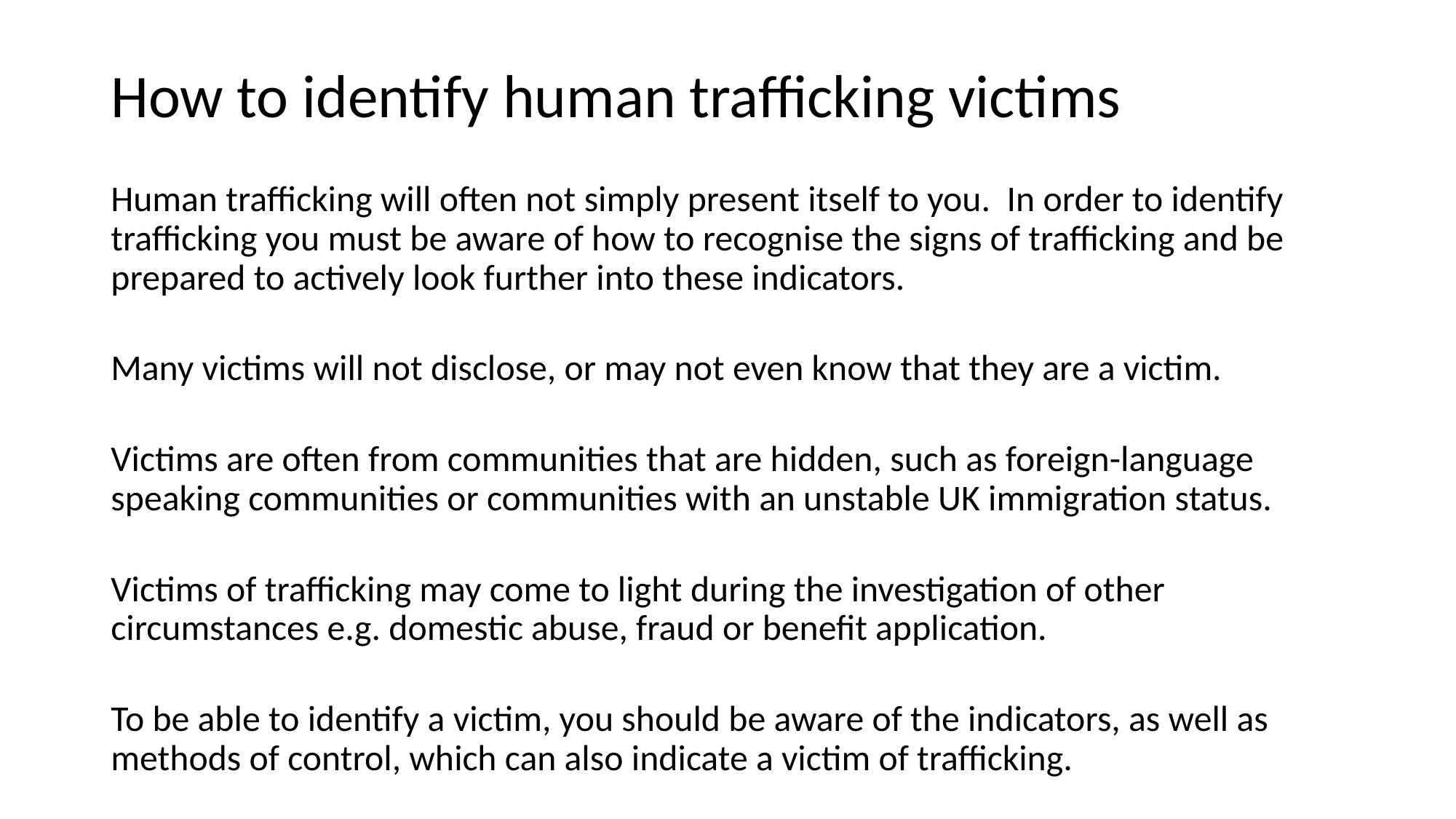

# How to identify human trafficking victims
Human trafficking will often not simply present itself to you.  In order to identify trafficking you must be aware of how to recognise the signs of trafficking and be prepared to actively look further into these indicators.

Many victims will not disclose, or may not even know that they are a victim.

Victims are often from communities that are hidden, such as foreign-language speaking communities or communities with an unstable UK immigration status.

Victims of trafficking may come to light during the investigation of other circumstances e.g. domestic abuse, fraud or benefit application.

To be able to identify a victim, you should be aware of the indicators, as well as methods of control, which can also indicate a victim of trafficking.